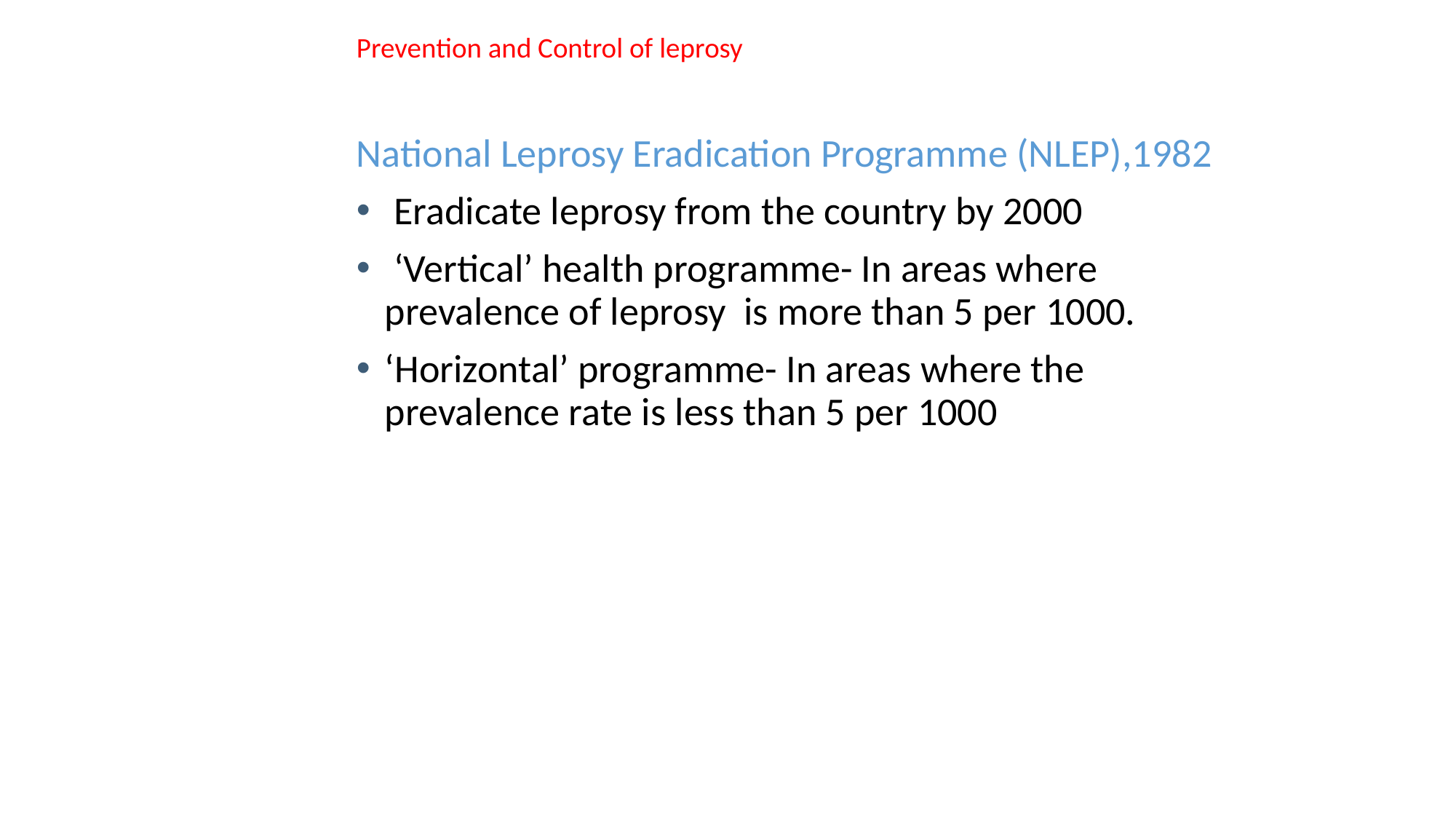

# Prevention and Control of leprosy
National Leprosy Eradication Programme (NLEP),1982
 Eradicate leprosy from the country by 2000
 ‘Vertical’ health programme- In areas where prevalence of leprosy  is more than 5 per 1000.
‘Horizontal’ programme- In areas where the prevalence rate is less than 5 per 1000